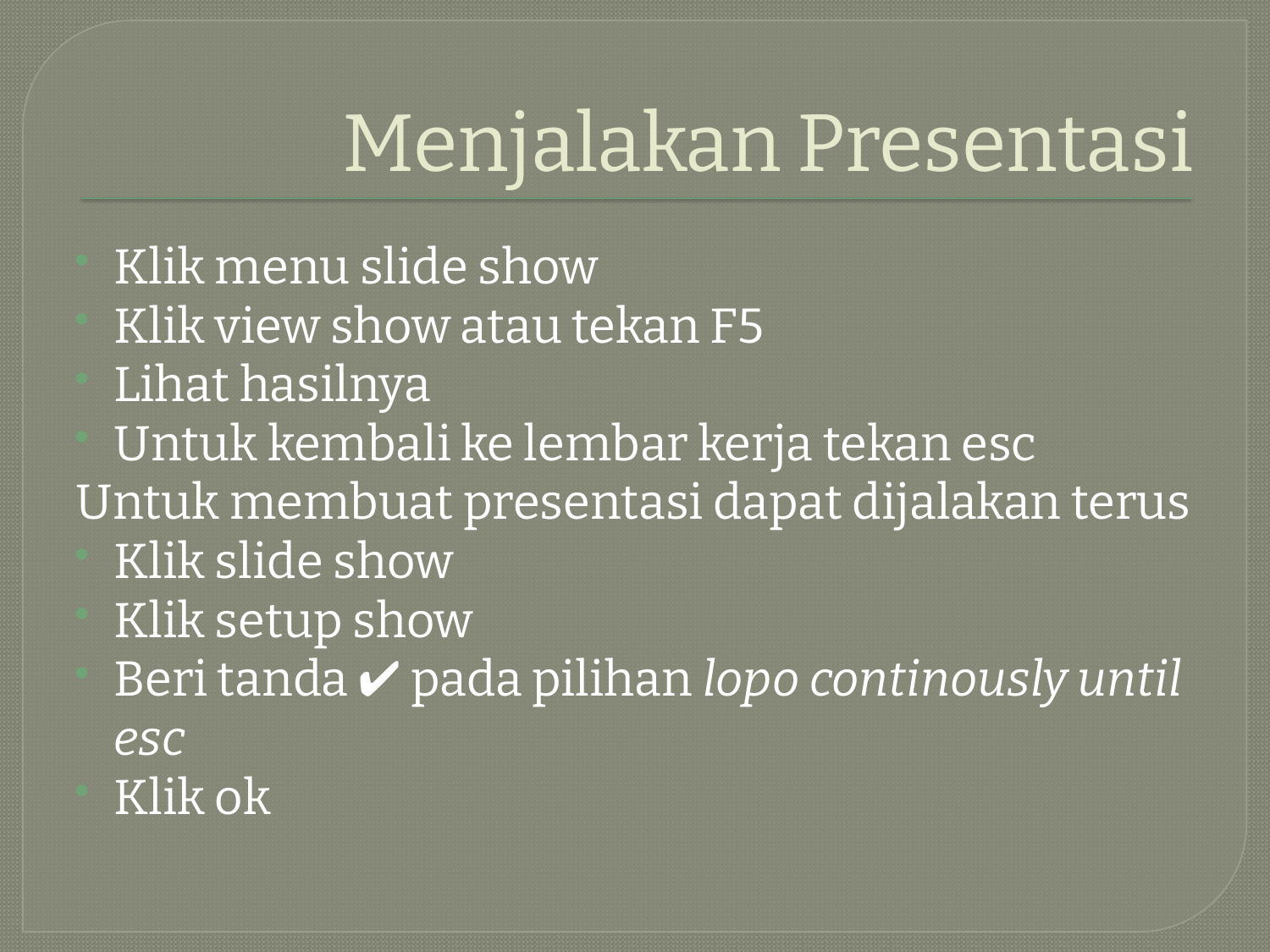

# Menjalakan Presentasi
Klik menu slide show
Klik view show atau tekan F5
Lihat hasilnya
Untuk kembali ke lembar kerja tekan esc
Untuk membuat presentasi dapat dijalakan terus
Klik slide show
Klik setup show
Beri tanda ✔ pada pilihan lopo continously until esc
Klik ok